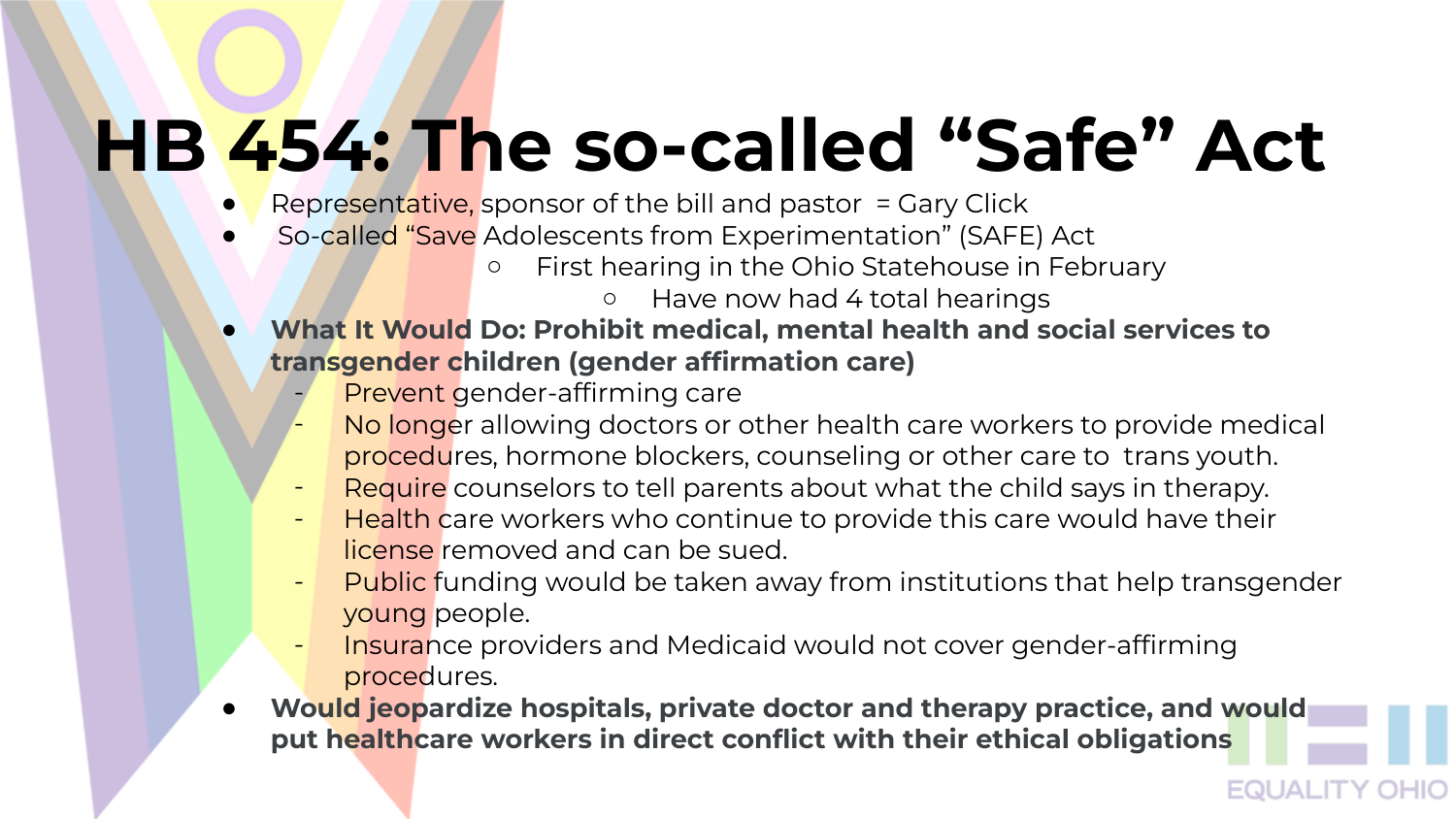

# HB 454: The so-called “Safe” Act
Representative, sponsor of the bill and pastor  = Gary Click
 So-called “Save Adolescents from Experimentation” (SAFE) Act
First hearing in the Ohio Statehouse in February
Have now had 4 total hearings
What It Would Do: Prohibit medical, mental health and social services to transgender children (gender affirmation care)
Prevent gender-affirming care
No longer allowing doctors or other health care workers to provide medical procedures, hormone blockers, counseling or other care to  trans youth.
Require counselors to tell parents about what the child says in therapy.
Health care workers who continue to provide this care would have their license removed and can be sued.
Public funding would be taken away from institutions that help transgender young people.
Insurance providers and Medicaid would not cover gender-affirming procedures.
Would jeopardize hospitals, private doctor and therapy practice, and would put healthcare workers in direct conflict with their ethical obligations